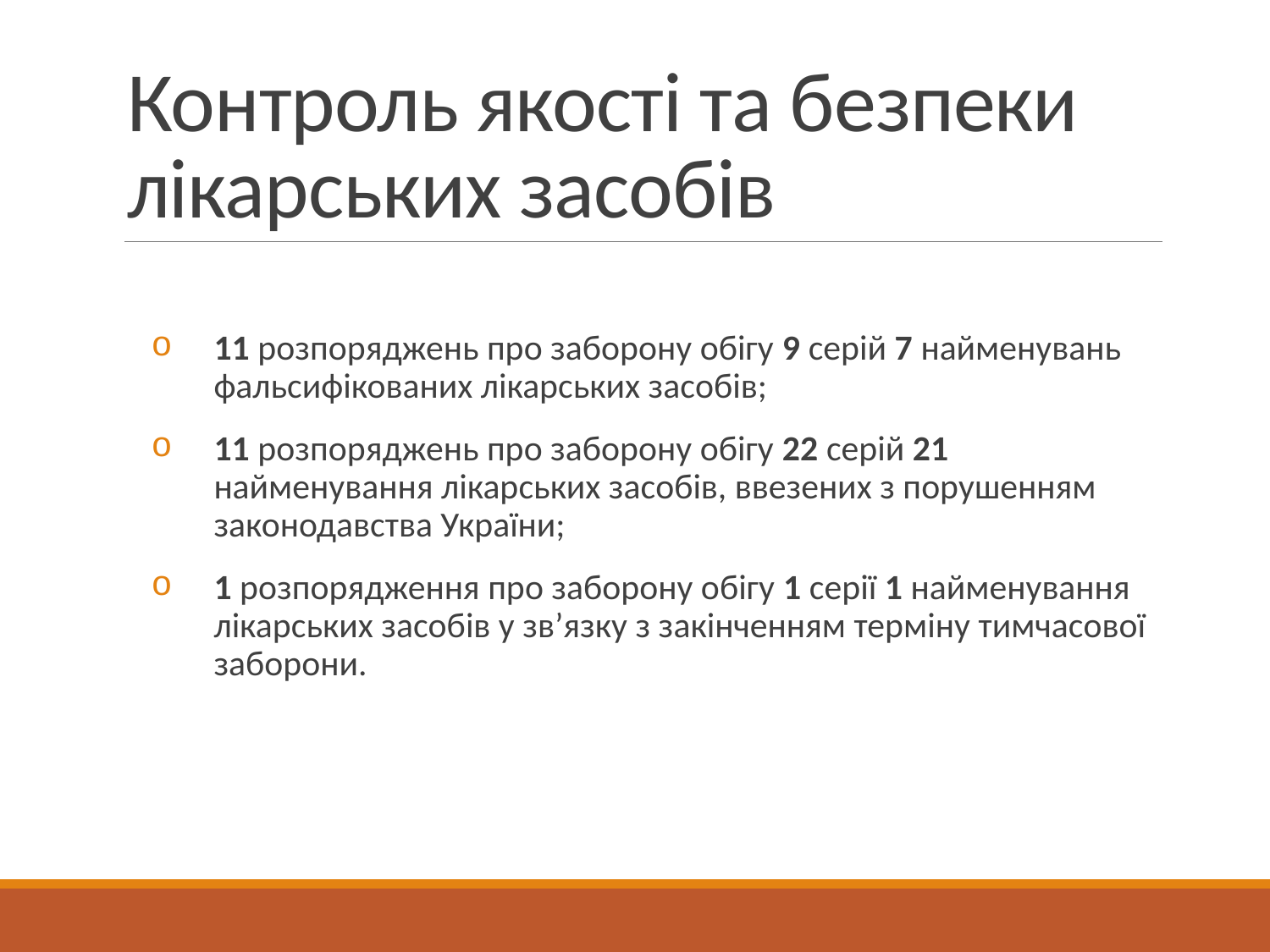

# Контроль якості та безпеки лікарських засобів

11 розпоряджень про заборону обігу 9 серій 7 найменувань фальсифікованих лікарських засобів;
11 розпоряджень про заборону обігу 22 серій 21 найменування лікарських засобів, ввезених з порушенням законодавства України;
1 розпорядження про заборону обігу 1 серії 1 найменування лікарських засобів у зв’язку з закінченням терміну тимчасової заборони.